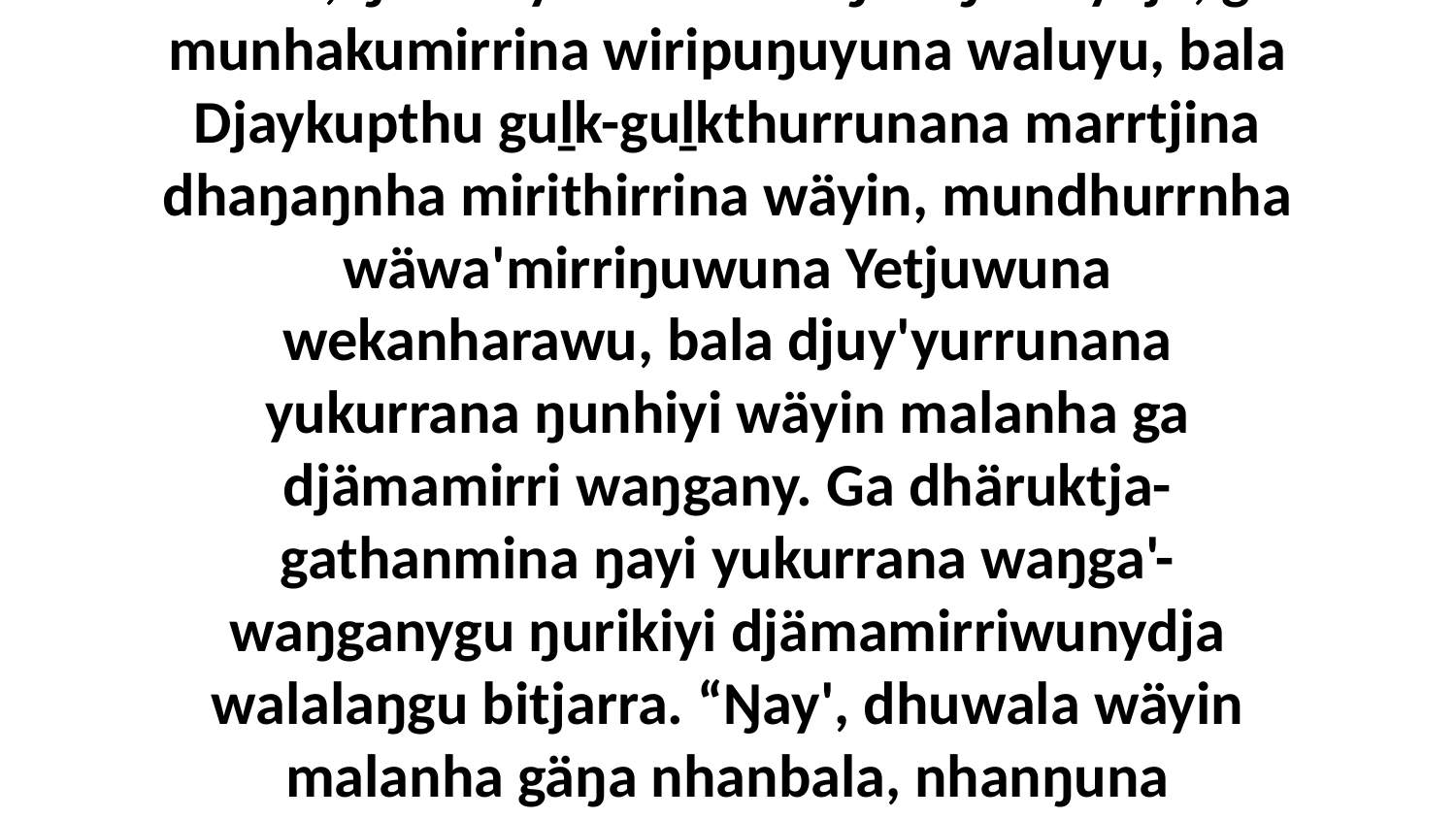

13-16 Yo, ŋunhiliyi walala wäŋaraŋalanydja, ga munhakumirrina wiripuŋuyuna waluyu, bala Djaykupthu guḻk-guḻkthurrunana marrtjina dhaŋaŋnha mirithirrina wäyin, mundhurrnha wäwa'mirriŋuwuna Yetjuwuna wekanharawu, bala djuy'yurrunana yukurrana ŋunhiyi wäyin malanha ga djämamirri waŋgany. Ga dhäruktja-gathanmina ŋayi yukurrana waŋga'-waŋganygu ŋurikiyi djämamirriwunydja walalaŋgu bitjarra. “Ŋay', dhuwala wäyin malanha gäŋa nhanbala, nhanŋuna Yetjuwuna,